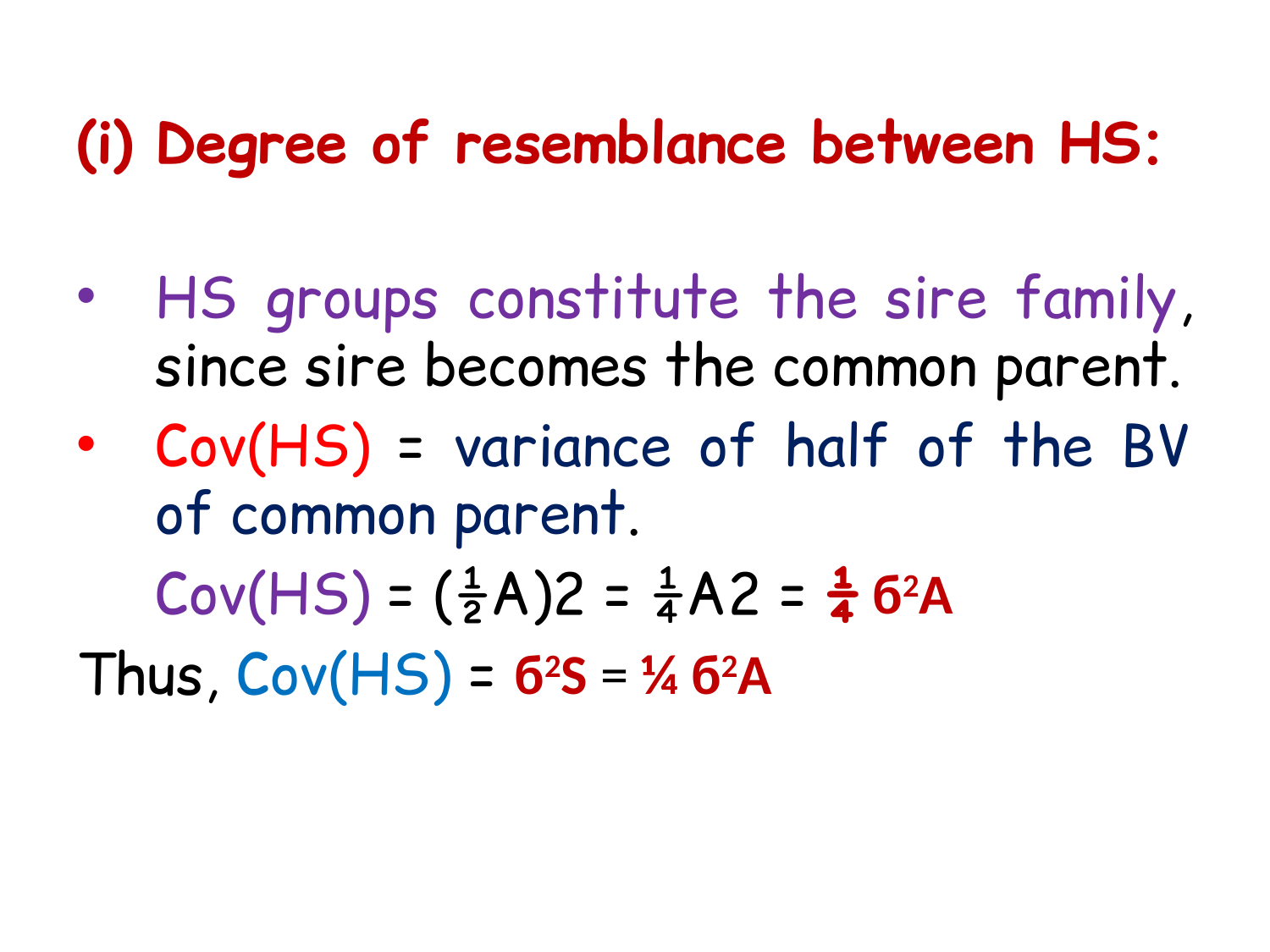

Degree of resemblance between HS:

HS groups constitute the sire family, since sire becomes the common parent.
Cov(HS) = variance of half of the BV of common parent.
	Cov(HS) = (½A)2 = ¼A2 = ¼ б2A
Thus, Cov(HS) = б2S = ¼ б2A